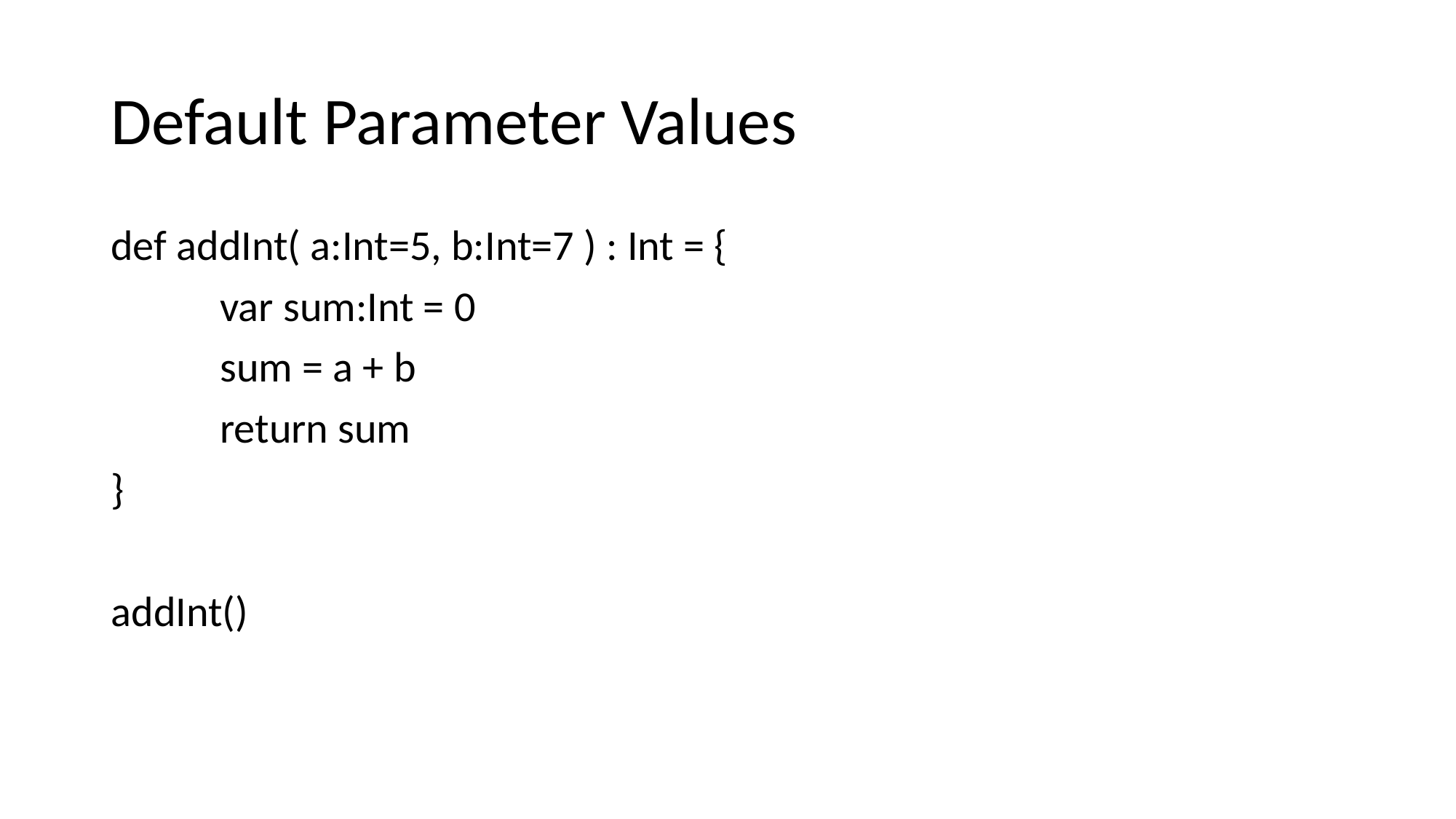

# Default Parameter Values
def addInt( a:Int=5, b:Int=7 ) : Int = {
	var sum:Int = 0
	sum = a + b
	return sum
}

addInt()